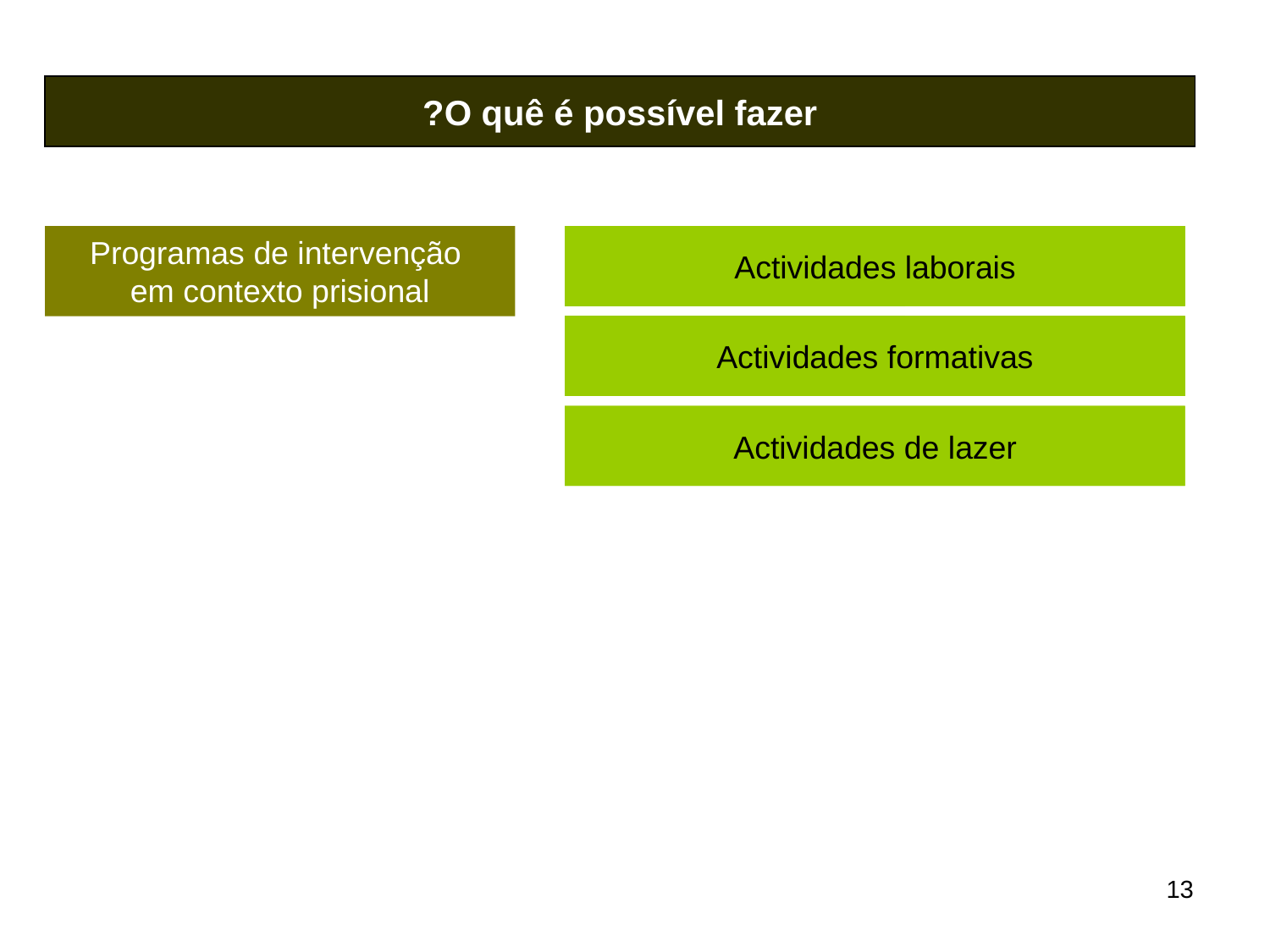

O quê é possível fazer?
Programas de intervenção
em contexto prisional
Actividades laborais
Actividades laborais
Actividades laborais
Actividades laborais
Actividades laborais
Actividades laborais
Actividades laborais
Actividades laborais
Actividades laborais
Actividades formativas
Actividades formativas
Actividades formativas
Actividades formativas
Actividades formativas
Actividades formativas
Actividades formativas
Actividades formativas
Actividades formativas
Actividades de lazer
Actividades de lazer
13